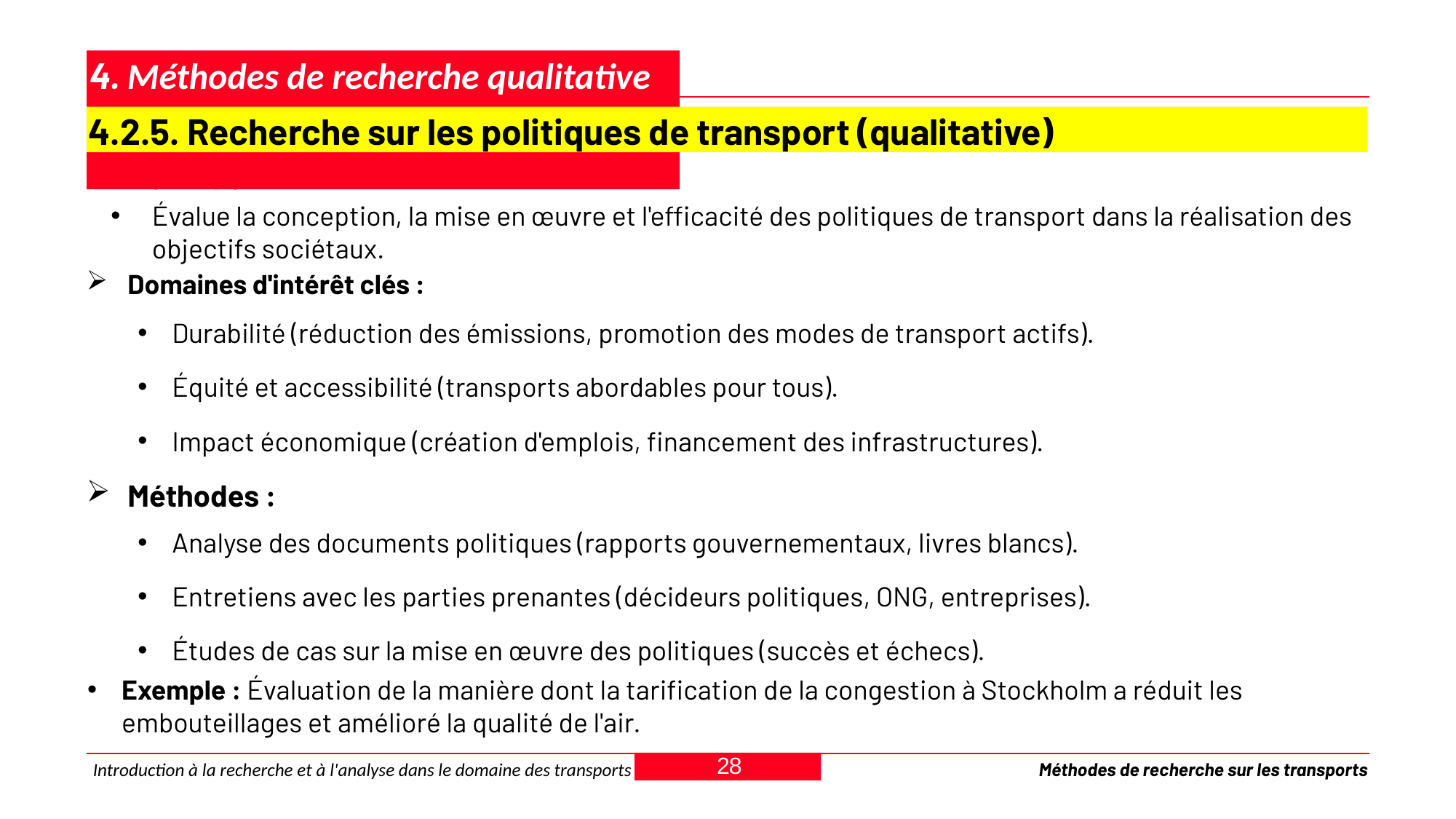

# 4. Méthodes de recherche qualitative
4.2.5. Recherche sur les politiques de transport (qualitative)
Définition :
Évalue la conception, la mise en œuvre et l'efficacité des politiques de transport dans la réalisation des objectifs sociétaux.
Domaines d'intérêt clés :
Durabilité (réduction des émissions, promotion des modes de transport actifs).
Équité et accessibilité (transports abordables pour tous).
Impact économique (création d'emplois, financement des infrastructures).
Méthodes :
Analyse des documents politiques (rapports gouvernementaux, livres blancs).
Entretiens avec les parties prenantes (décideurs politiques, ONG, entreprises).
Études de cas sur la mise en œuvre des politiques (succès et échecs).
Exemple : Évaluation de la manière dont la tarification de la congestion à Stockholm a réduit les embouteillages et amélioré la qualité de l'air.
28
Introduction à la recherche et à l'analyse dans le domaine des transports
Méthodes de recherche sur les transports